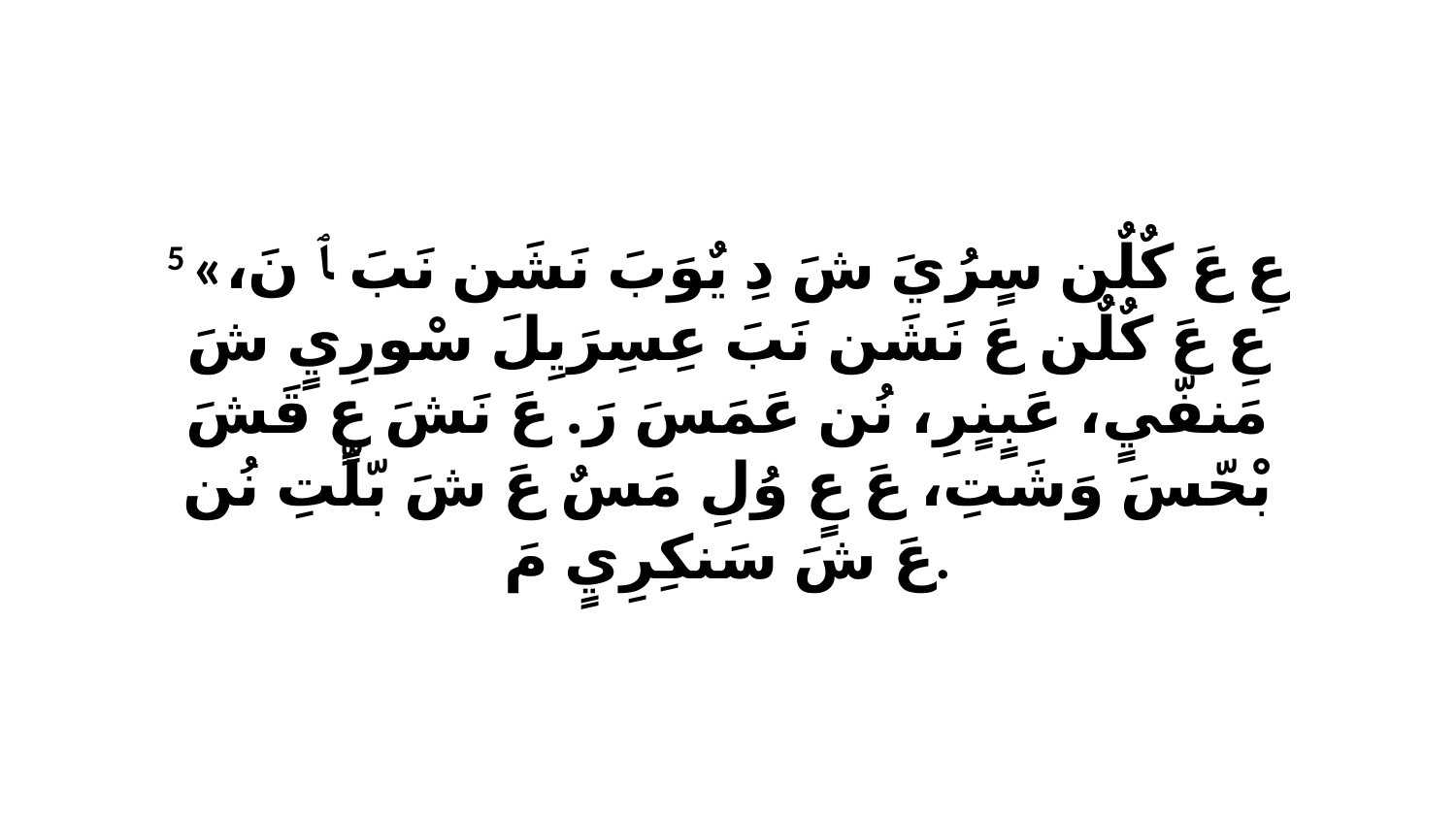

5 «عِ عَ كٌلٌن سٍرُيَ شَ دِ يٌوَبَ نَشَن نَبَ ﭑ نَ، عِ عَ كٌلٌن عَ نَشَن نَبَ عِسِرَيِلَ سْورِيٍ شَ مَنفّيٍ، عَبٍنٍرِ، نُن عَمَسَ رَ. عَ نَشَ عٍ قَشَ بْحّسَ وَشَتِ، عَ عٍ وُلِ مَسٌ عَ شَ بّلّتِ نُن عَ شَ سَنكِرِيٍ مَ.